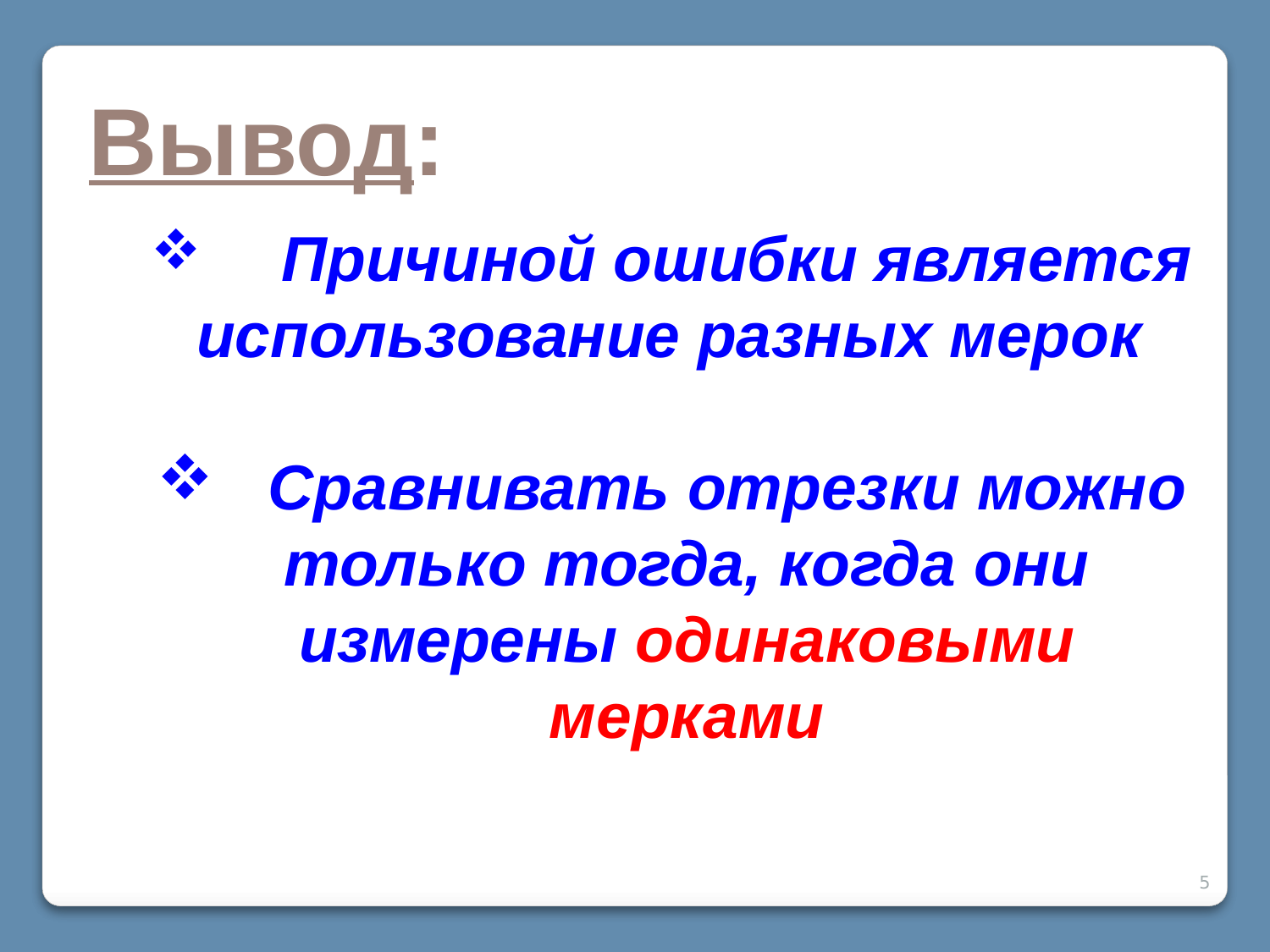

Вывод:
     Причиной ошибки является использование разных мерок

   Сравнивать отрезки можно только тогда, когда они измерены одинаковыми мерками
5